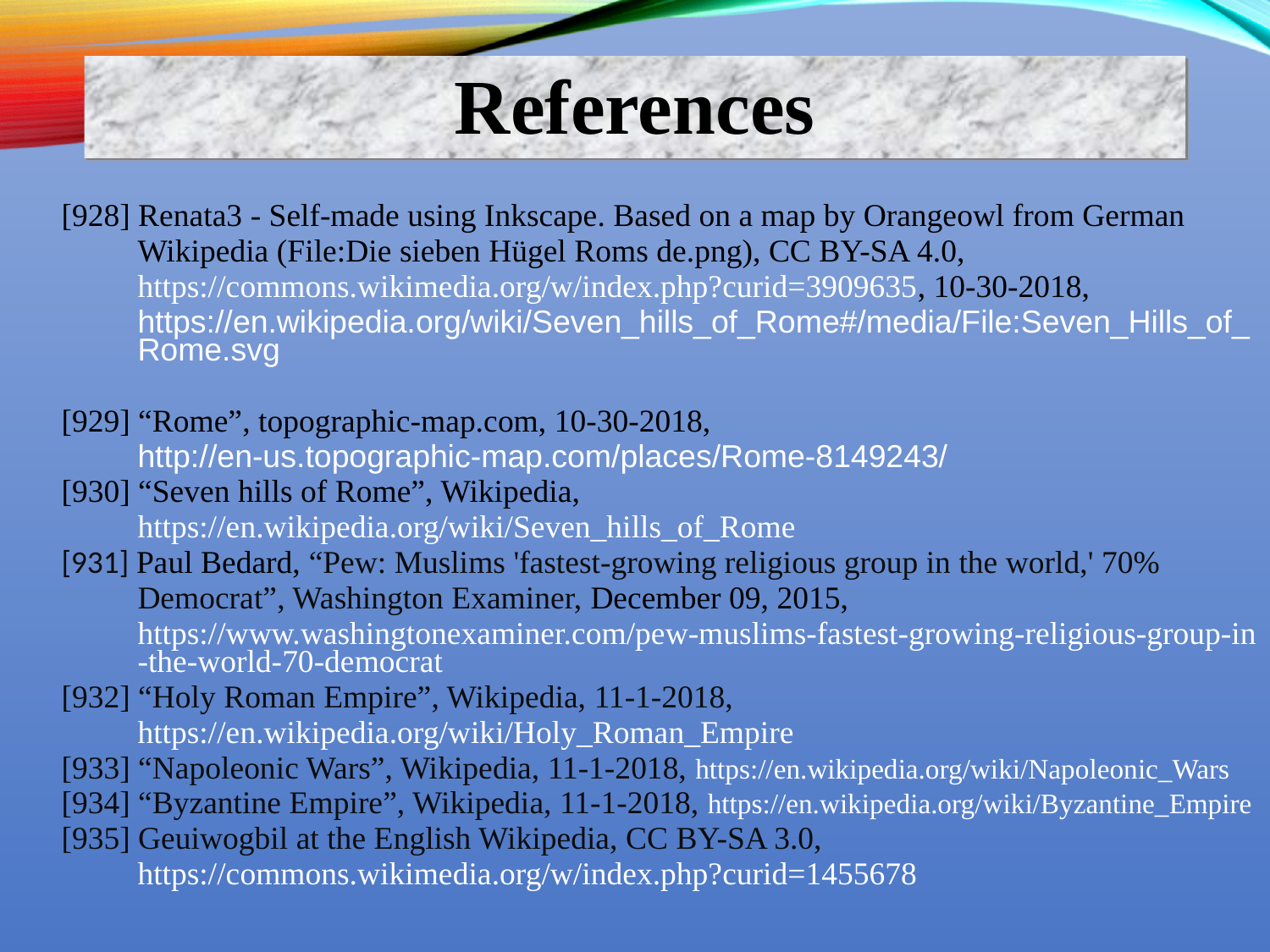

References

[928] Renata3 - Self-made using Inkscape. Based on a map by Orangeowl from German Wikipedia (File:Die sieben Hügel Roms de.png), CC BY-SA 4.0, https://commons.wikimedia.org/w/index.php?curid=3909635, 10-30-2018,
https://en.wikipedia.org/wiki/Seven_hills_of_Rome#/media/File:Seven_Hills_of_Rome.svg
[929] “Rome”, topographic-map.com, 10-30-2018,
http://en-us.topographic-map.com/places/Rome-8149243/
[930] “Seven hills of Rome”, Wikipedia,
https://en.wikipedia.org/wiki/Seven_hills_of_Rome
[931] Paul Bedard, “Pew: Muslims 'fastest-growing religious group in the world,' 70% Democrat”, Washington Examiner, December 09, 2015,
https://www.washingtonexaminer.com/pew-muslims-fastest-growing-religious-group-in-the-world-70-democrat
[932] “Holy Roman Empire”, Wikipedia, 11-1-2018,
https://en.wikipedia.org/wiki/Holy_Roman_Empire
[933] “Napoleonic Wars”, Wikipedia, 11-1-2018, https://en.wikipedia.org/wiki/Napoleonic_Wars
[934] “Byzantine Empire”, Wikipedia, 11-1-2018, https://en.wikipedia.org/wiki/Byzantine_Empire
[935] Geuiwogbil at the English Wikipedia, CC BY-SA 3.0, https://commons.wikimedia.org/w/index.php?curid=1455678